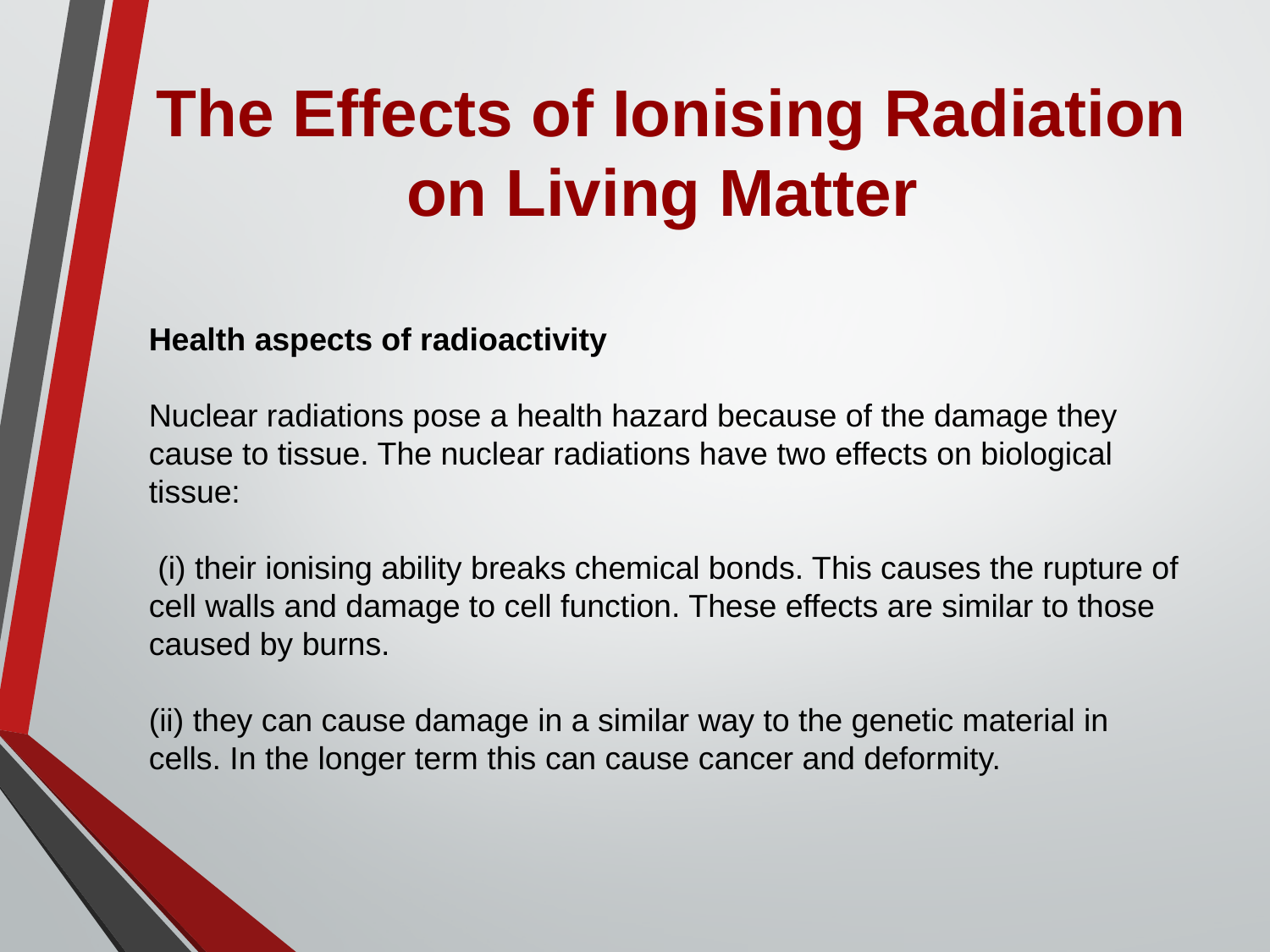

# The Effects of Ionising Radiation on Living Matter
Health aspects of radioactivity

Nuclear radiations pose a health hazard because of the damage they cause to tissue. The nuclear radiations have two effects on biological tissue:

 (i) their ionising ability breaks chemical bonds. This causes the rupture of cell walls and damage to cell function. These effects are similar to those caused by burns.

(ii) they can cause damage in a similar way to the genetic material in cells. In the longer term this can cause cancer and deformity.